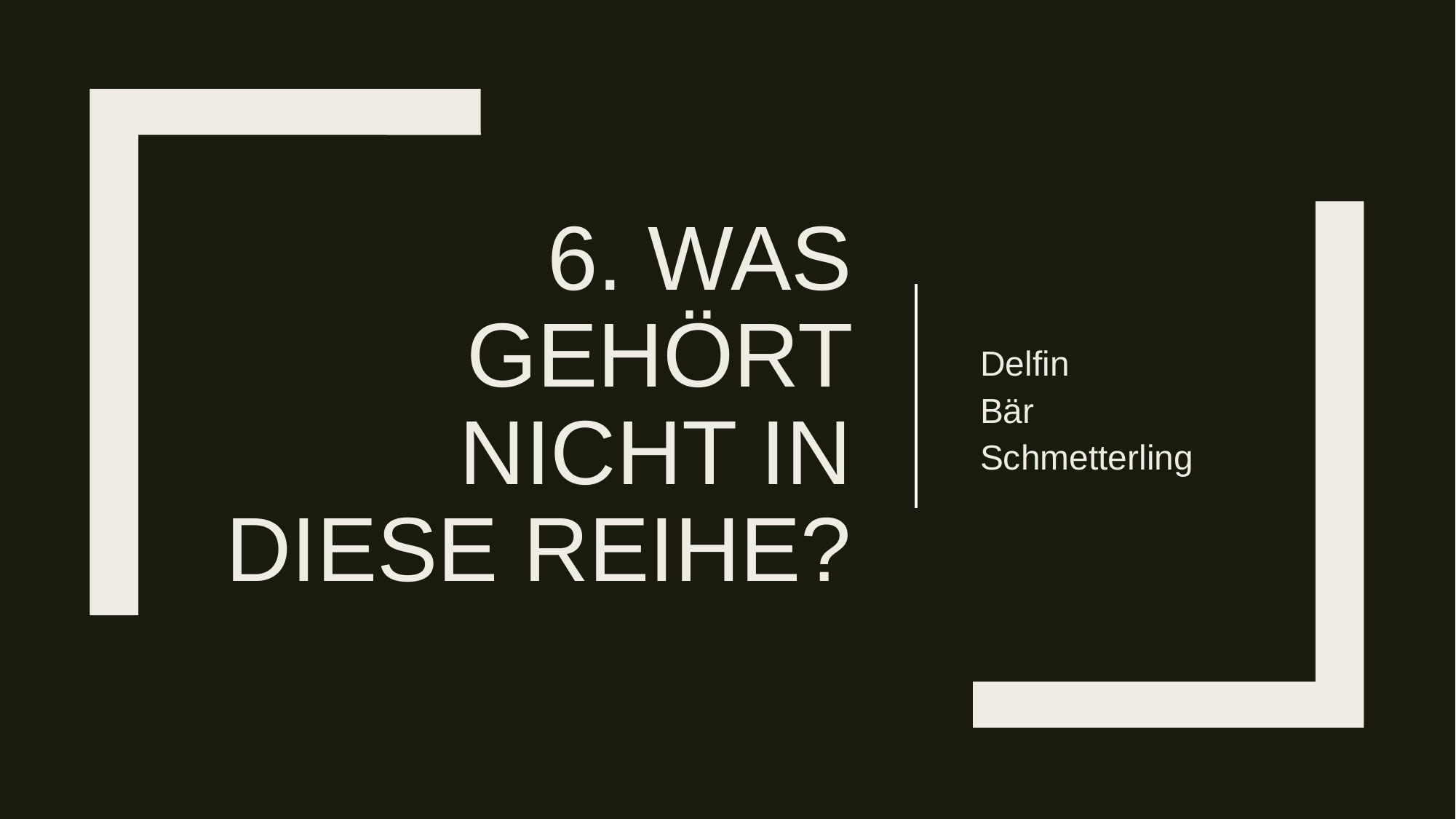

Delfin
Bär
Schmetterling
# 6. Was gehört nicht in diese Reihe?